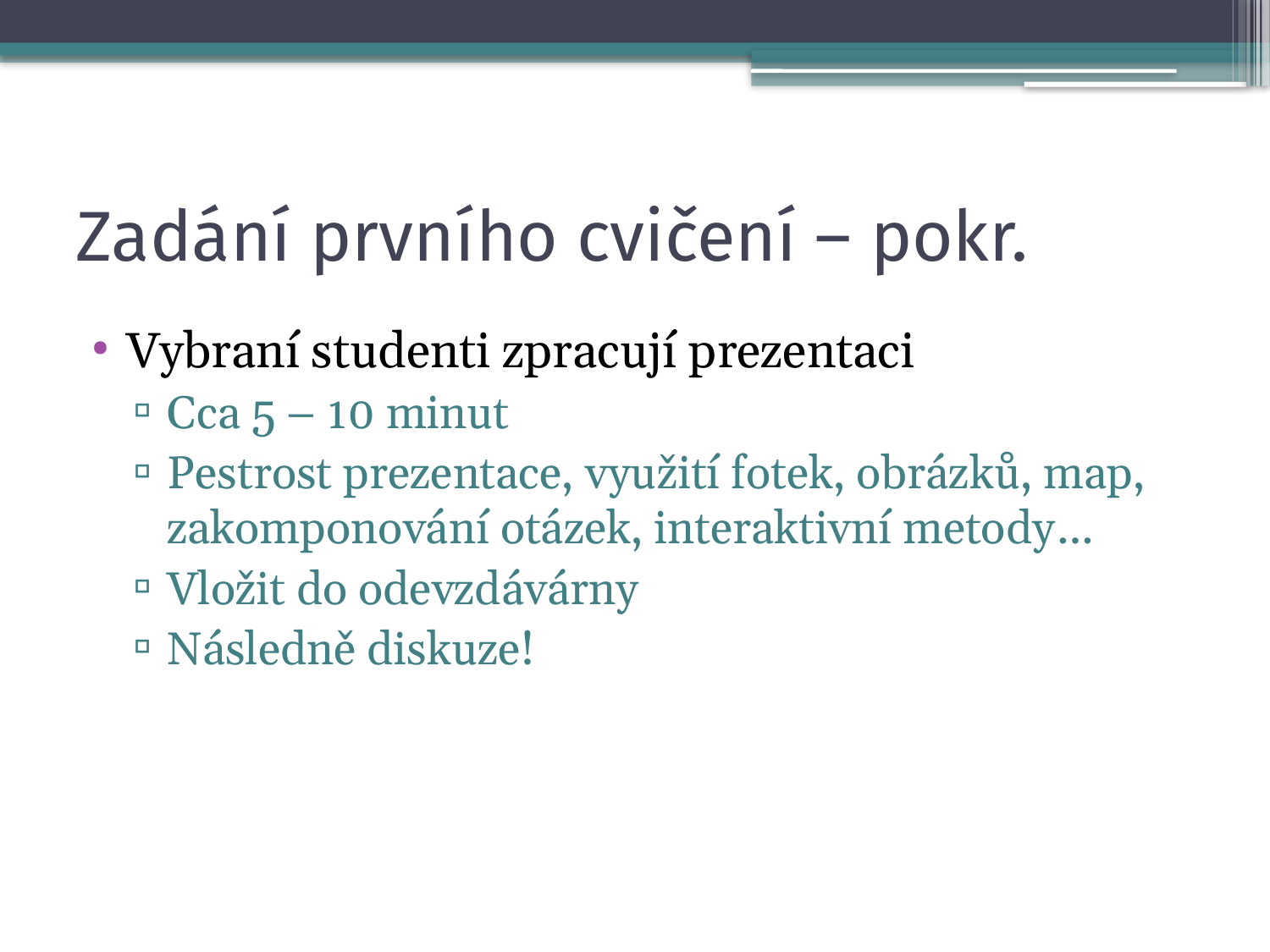

# Zadání prvního cvičení – pokr.
Vybraní studenti zpracují prezentaci
Cca 5 – 10 minut
Pestrost prezentace, využití fotek, obrázků, map, zakomponování otázek, interaktivní metody…
Vložit do odevzdávárny
Následně diskuze!